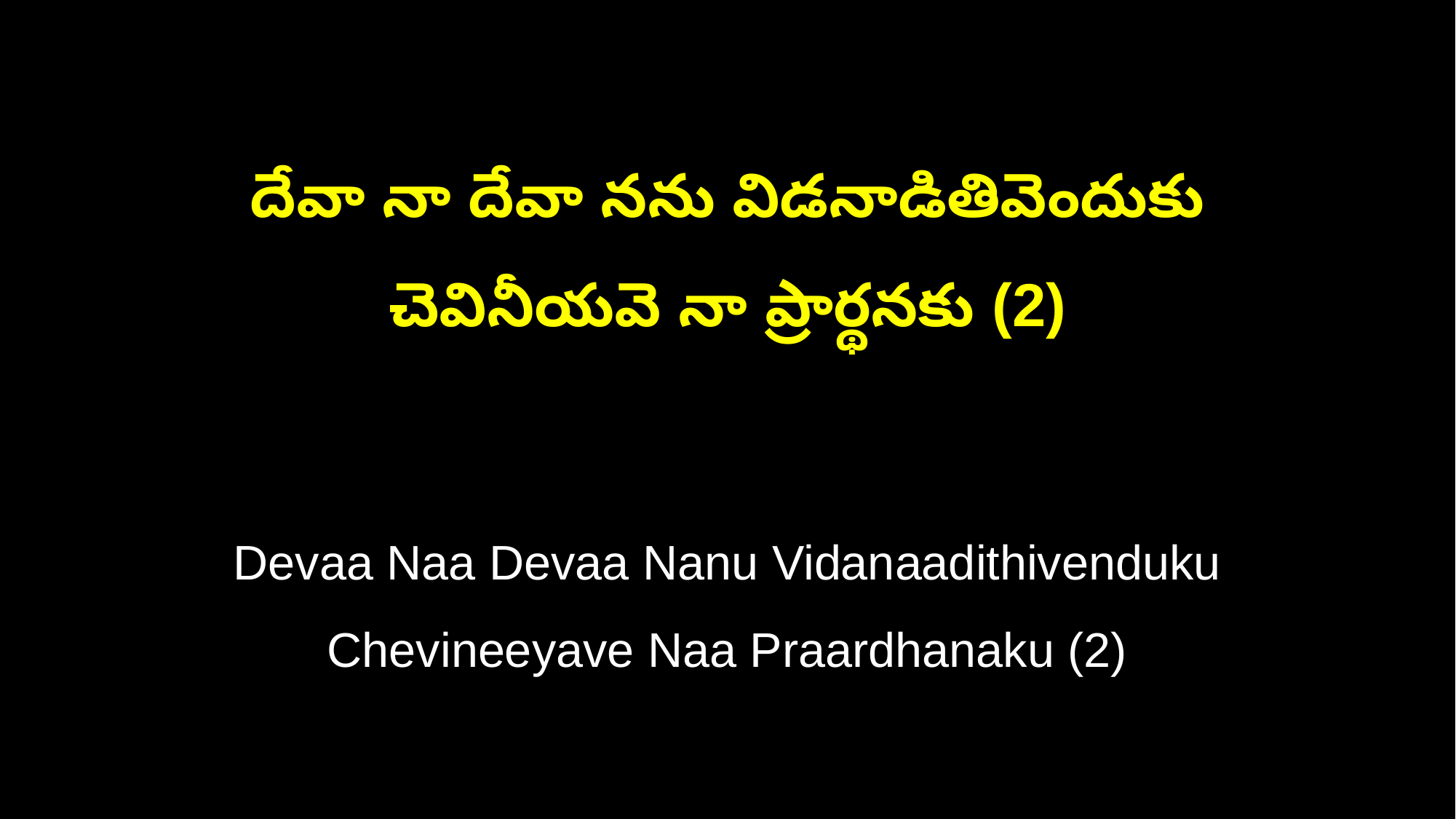

దేవా నా దేవా నను విడనాడితివెందుకు
చెవినీయవె నా ప్రార్థనకు (2)
Devaa Naa Devaa Nanu Vidanaadithivenduku
Chevineeyave Naa Praardhanaku (2)